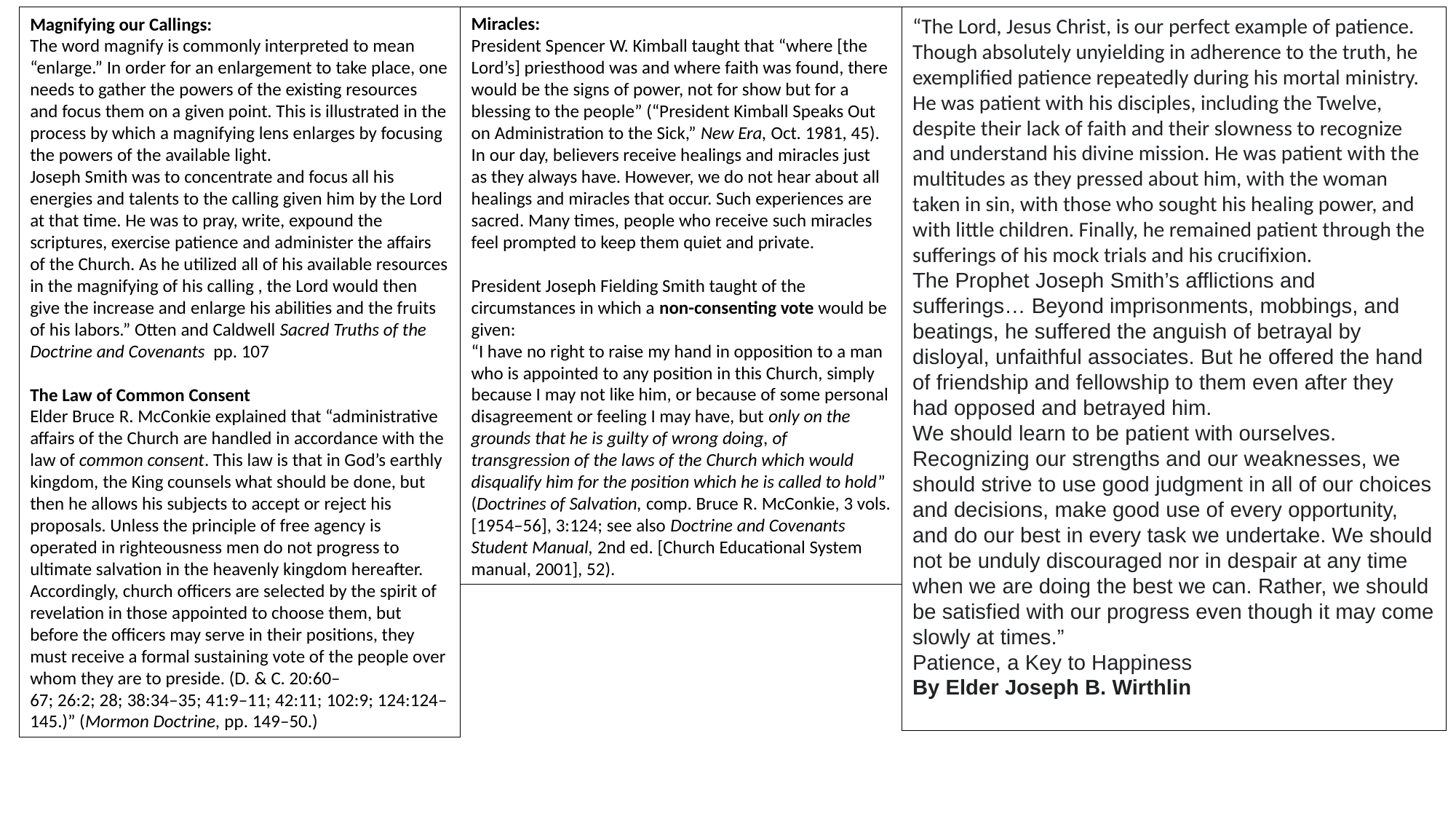

Magnifying our Callings:
The word magnify is commonly interpreted to mean “enlarge.” In order for an enlargement to take place, one needs to gather the powers of the existing resources and focus them on a given point. This is illustrated in the process by which a magnifying lens enlarges by focusing the powers of the available light.
Joseph Smith was to concentrate and focus all his energies and talents to the calling given him by the Lord at that time. He was to pray, write, expound the scriptures, exercise patience and administer the affairs of the Church. As he utilized all of his available resources in the magnifying of his calling , the Lord would then give the increase and enlarge his abilities and the fruits of his labors.” Otten and Caldwell Sacred Truths of the Doctrine and Covenants  pp. 107

The Law of Common Consent
Elder Bruce R. McConkie explained that “administrative affairs of the Church are handled in accordance with the law of common consent. This law is that in God’s earthly kingdom, the King counsels what should be done, but then he allows his subjects to accept or reject his proposals. Unless the principle of free agency is operated in righteousness men do not progress to ultimate salvation in the heavenly kingdom hereafter. Accordingly, church officers are selected by the spirit of revelation in those appointed to choose them, but before the officers may serve in their positions, they must receive a formal sustaining vote of the people over whom they are to preside. (D. & C. 20:60–67; 26:2; 28; 38:34–35; 41:9–11; 42:11; 102:9; 124:124–145.)” (Mormon Doctrine, pp. 149–50.)
Miracles:
President Spencer W. Kimball taught that “where [the Lord’s] priesthood was and where faith was found, there would be the signs of power, not for show but for a blessing to the people” (“President Kimball Speaks Out on Administration to the Sick,” New Era, Oct. 1981, 45). In our day, believers receive healings and miracles just as they always have. However, we do not hear about all healings and miracles that occur. Such experiences are sacred. Many times, people who receive such miracles feel prompted to keep them quiet and private.

President Joseph Fielding Smith taught of the circumstances in which a non-consenting vote would be given:
“I have no right to raise my hand in opposition to a man who is appointed to any position in this Church, simply because I may not like him, or because of some personal disagreement or feeling I may have, but only on the grounds that he is guilty of wrong doing, of transgression of the laws of the Church which would disqualify him for the position which he is called to hold” (Doctrines of Salvation, comp. Bruce R. McConkie, 3 vols. [1954–56], 3:124; see also Doctrine and Covenants Student Manual, 2nd ed. [Church Educational System manual, 2001], 52).
“The Lord, Jesus Christ, is our perfect example of patience. Though absolutely unyielding in adherence to the truth, he exemplified patience repeatedly during his mortal ministry. He was patient with his disciples, including the Twelve, despite their lack of faith and their slowness to recognize and understand his divine mission. He was patient with the multitudes as they pressed about him, with the woman taken in sin, with those who sought his healing power, and with little children. Finally, he remained patient through the sufferings of his mock trials and his crucifixion.
The Prophet Joseph Smith’s afflictions and sufferings… Beyond imprisonments, mobbings, and beatings, he suffered the anguish of betrayal by disloyal, unfaithful associates. But he offered the hand of friendship and fellowship to them even after they had opposed and betrayed him.
We should learn to be patient with ourselves. Recognizing our strengths and our weaknesses, we should strive to use good judgment in all of our choices and decisions, make good use of every opportunity, and do our best in every task we undertake. We should not be unduly discouraged nor in despair at any time when we are doing the best we can. Rather, we should be satisfied with our progress even though it may come slowly at times.”
Patience, a Key to Happiness
By Elder Joseph B. Wirthlin